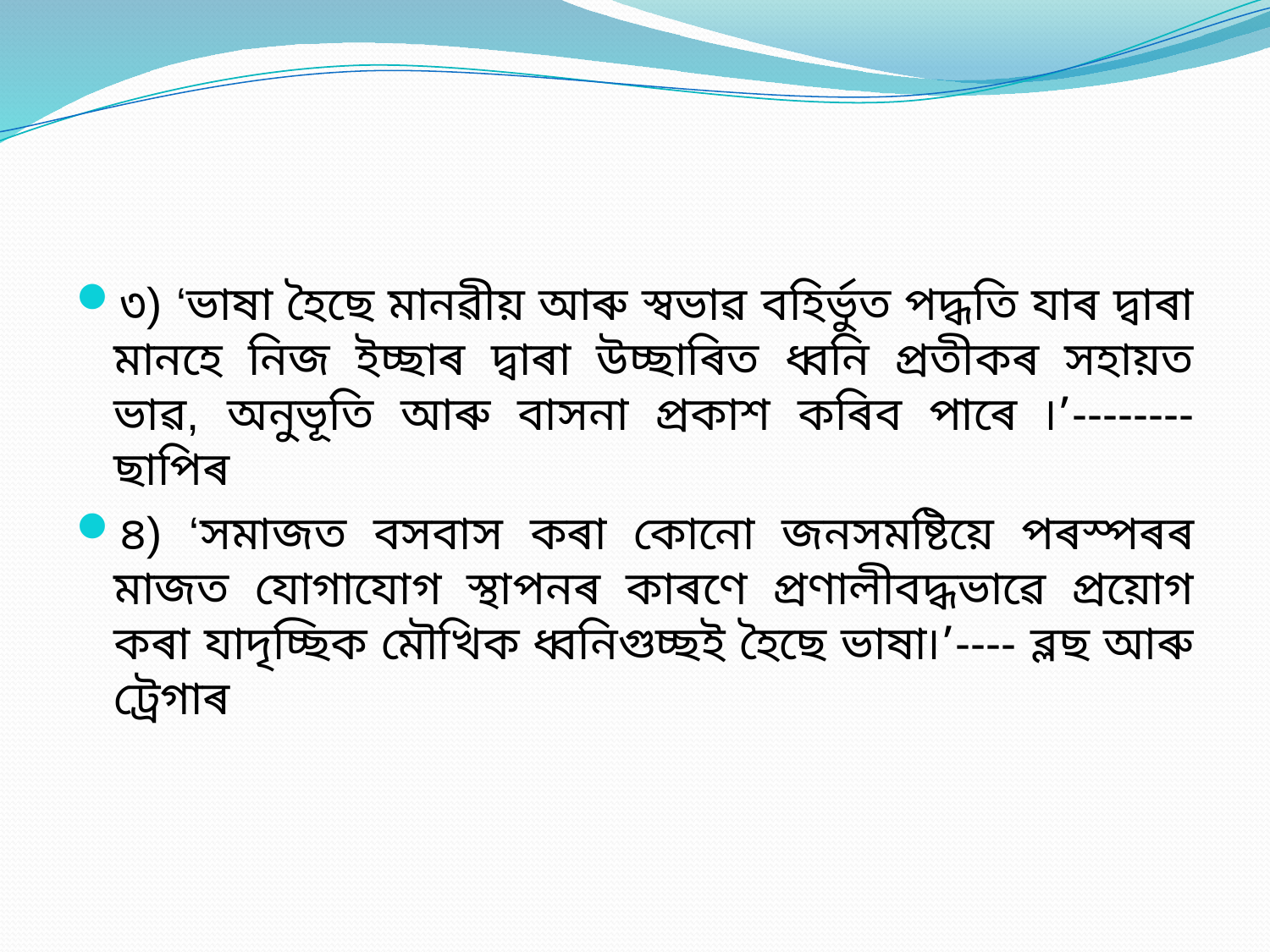

#
৩) ‘ভাষা হৈছে মানৱীয় আৰু স্বভাৱ বহিৰ্ভুত পদ্ধতি যাৰ দ্বাৰা মানহে নিজ ইচ্ছাৰ দ্বাৰা উচ্ছাৰিত ধ্বনি প্ৰতীকৰ সহায়ত ভাৱ, অনুভূতি আৰু বাসনা প্ৰকাশ কৰিব পাৰে ৷’-------- ছাপিৰ
৪) ‘সমাজত বসবাস কৰা কোনো জনসমষ্টিয়ে পৰস্পৰৰ মাজত যোগাযোগ স্থাপনৰ কাৰণে প্ৰণালীবদ্ধভাৱে প্ৰয়োগ কৰা যাদৃচ্ছিক মৌখিক ধ্বনিগুচ্ছই হৈছে ভাষা৷’---- ব্লছ আৰু ট্ৰেগাৰ